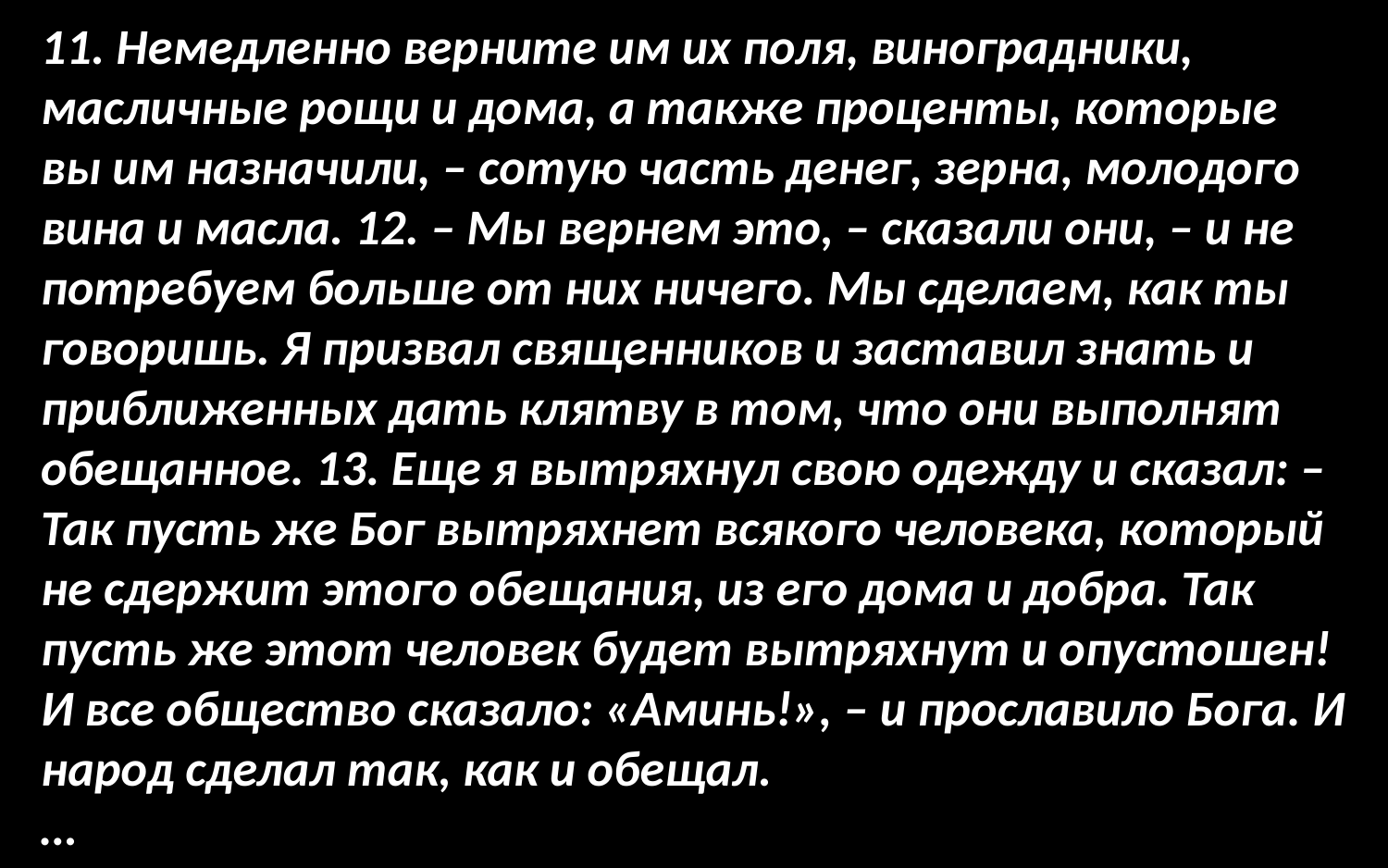

11. Немедленно верните им их поля, виноградники, масличные рощи и дома, а также проценты, которые вы им назначили, – сотую часть денег, зерна, молодого вина и масла. 12. – Мы вернем это, – сказали они, – и не потребуем больше от них ничего. Мы сделаем, как ты говоришь. Я призвал священников и заставил знать и приближенных дать клятву в том, что они выполнят обещанное. 13. Еще я вытряхнул свою одежду и сказал: – Так пусть же Бог вытряхнет всякого человека, который не сдержит этого обещания, из его дома и добра. Так пусть же этот человек будет вытряхнут и опустошен! И все общество сказало: «Аминь!», – и прославило Бога. И народ сделал так, как и обещал.
…